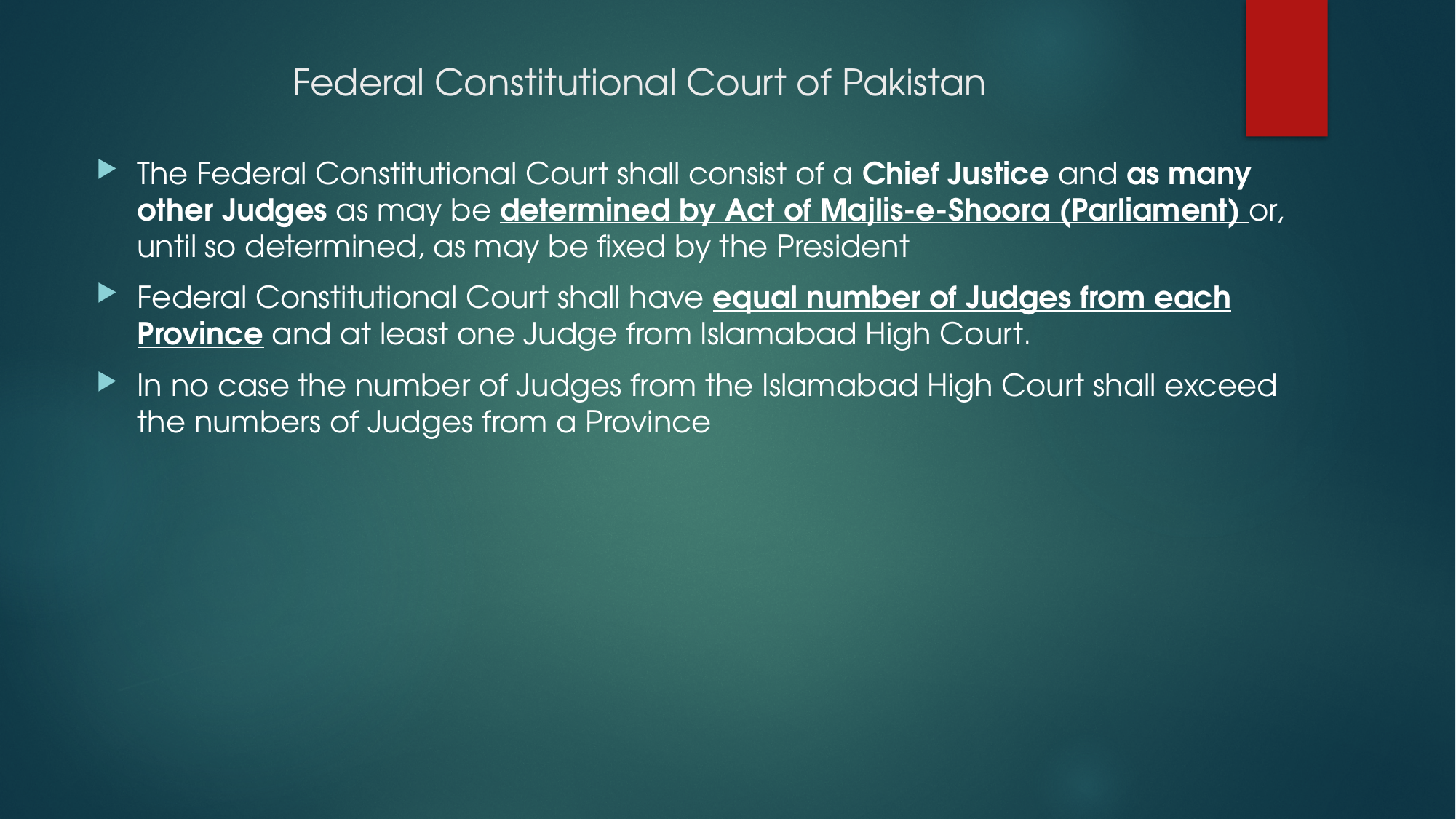

# Federal Constitutional Court of Pakistan
The Federal Constitutional Court shall consist of a Chief Justice and as many other Judges as may be determined by Act of Majlis-e-Shoora (Parliament) or, until so determined, as may be fixed by the President
Federal Constitutional Court shall have equal number of Judges from each Province and at least one Judge from Islamabad High Court.
In no case the number of Judges from the Islamabad High Court shall exceed the numbers of Judges from a Province